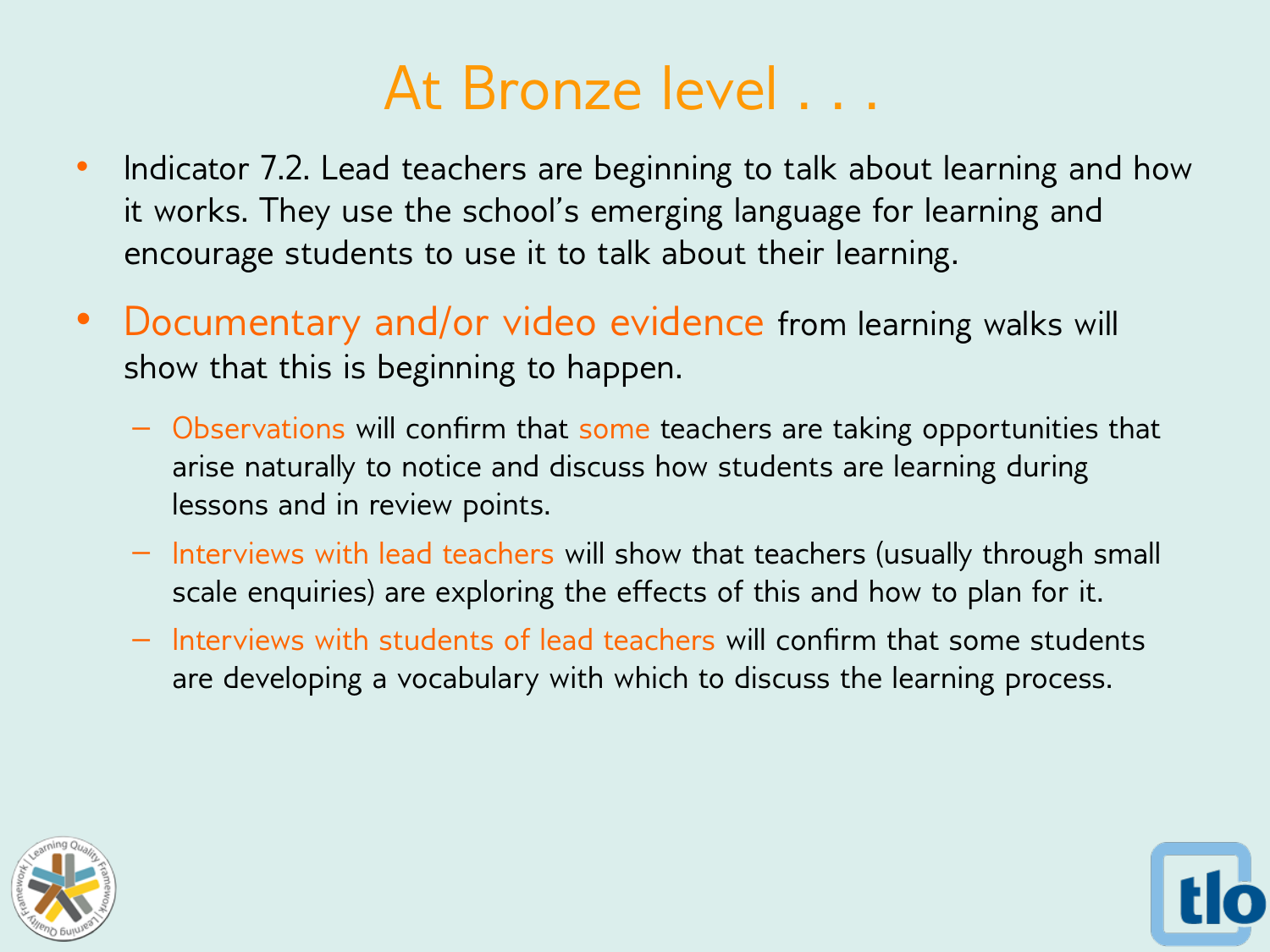

At Bronze level . . .
Indicator 7.2. Lead teachers are beginning to talk about learning and how it works. They use the school’s emerging language for learning and encourage students to use it to talk about their learning.
Documentary and/or video evidence from learning walks will show that this is beginning to happen.
Observations will confirm that some teachers are taking opportunities that arise naturally to notice and discuss how students are learning during lessons and in review points.
Interviews with lead teachers will show that teachers (usually through small scale enquiries) are exploring the effects of this and how to plan for it.
Interviews with students of lead teachers will confirm that some students are developing a vocabulary with which to discuss the learning process.